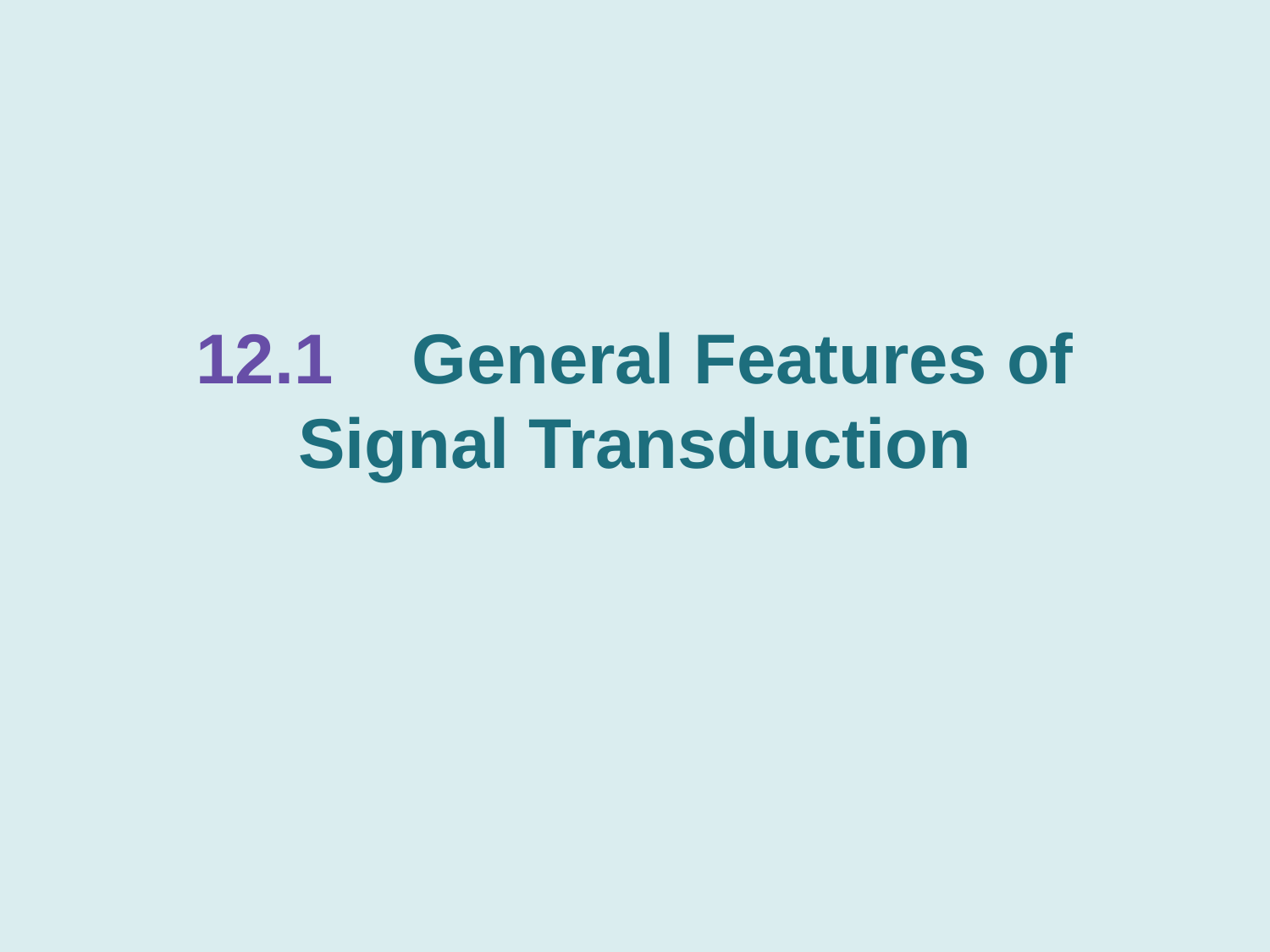

# 12.1    General Features of Signal Transduction